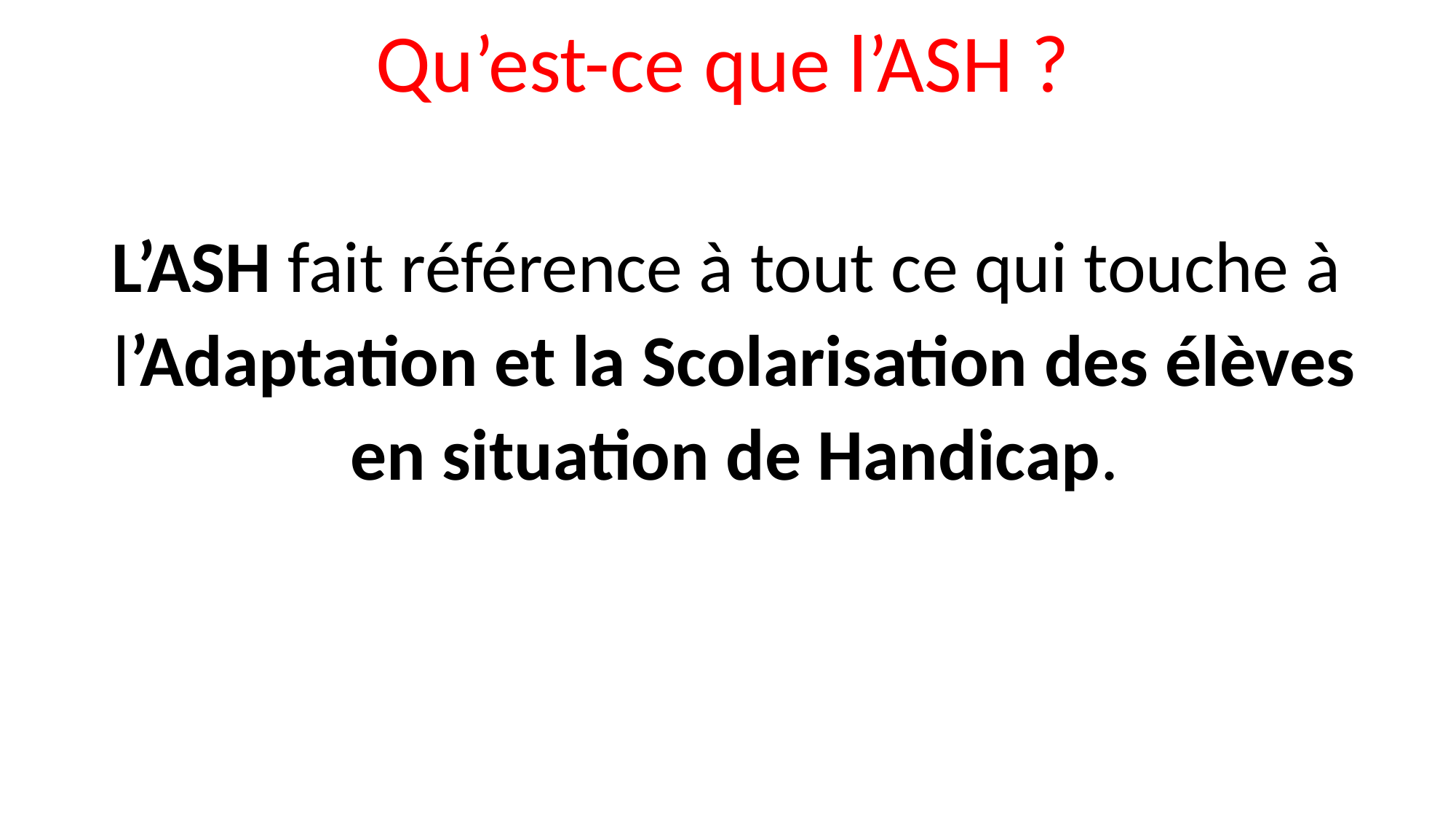

# Qu’est-ce que l’ASH ?

L’ASH fait référence à tout ce qui touche à
 l’Adaptation et la Scolarisation des élèves
 en situation de Handicap.